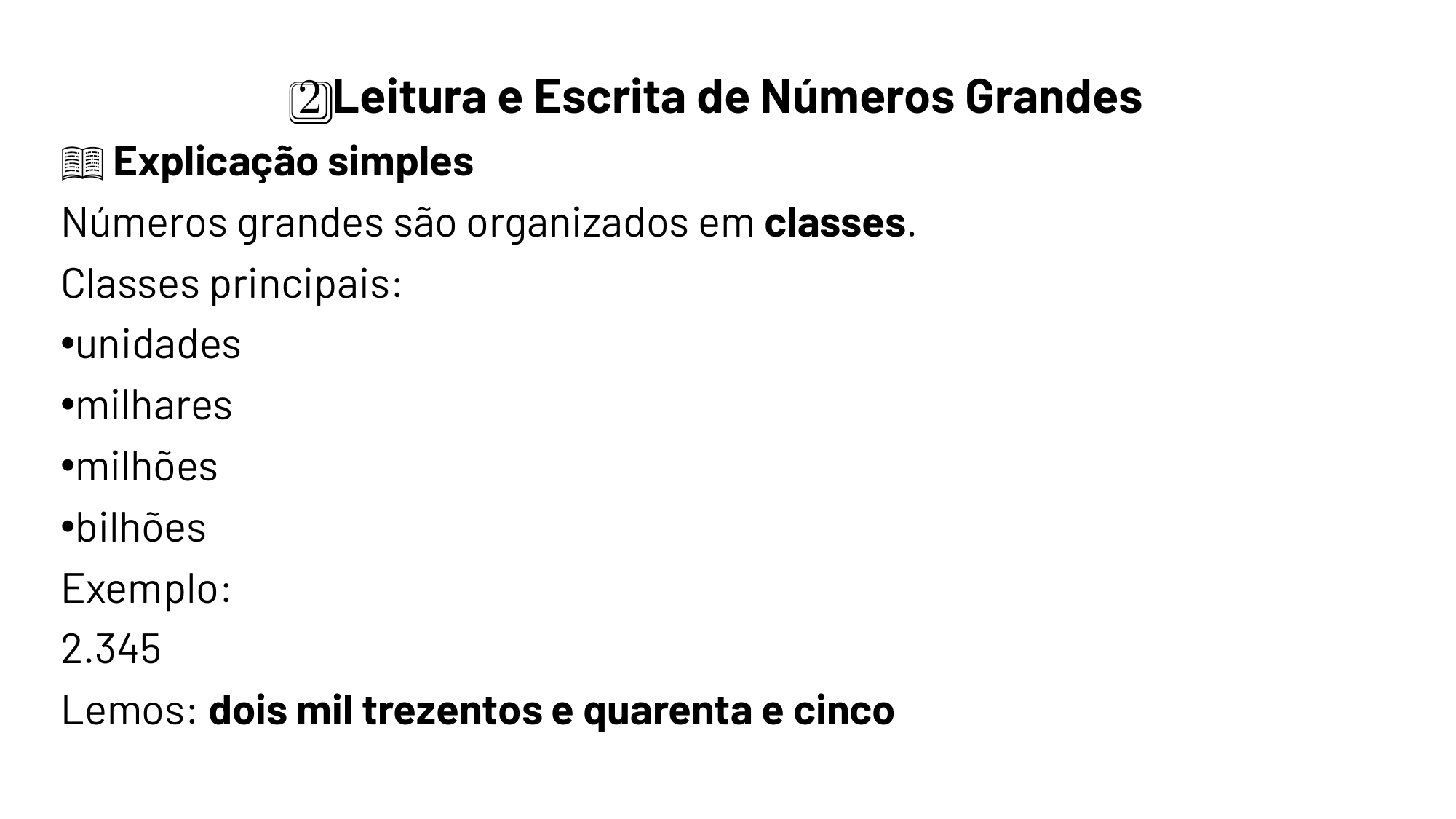

2️⃣ Leitura e Escrita de Números Grandes
📖 Explicação simples
Números grandes são organizados em classes.
Classes principais:
unidades
milhares
milhões
bilhões
Exemplo:
2.345
Lemos: dois mil trezentos e quarenta e cinco